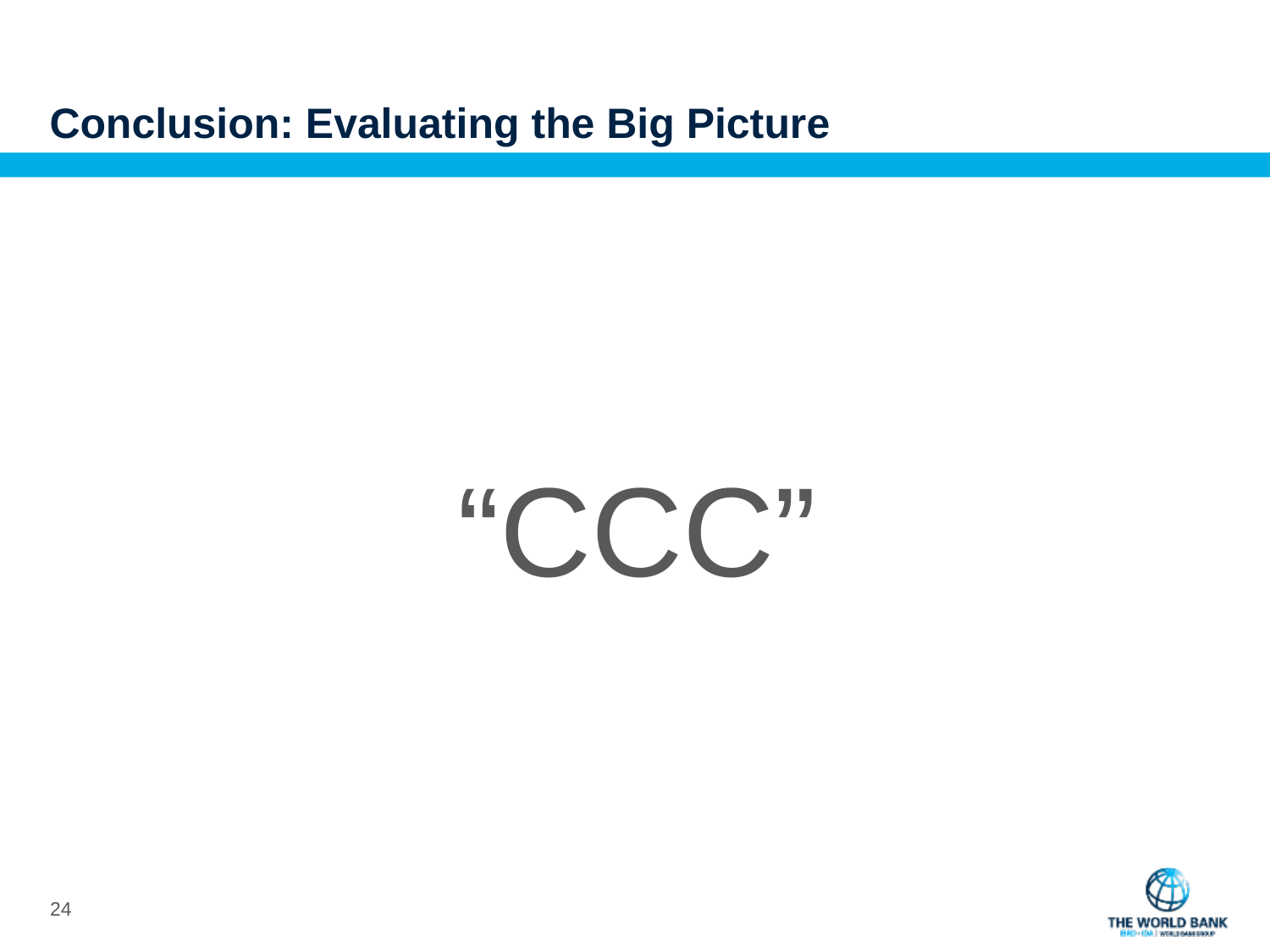

# Conclusion: Evaluating the Big Picture

“CCC”

24